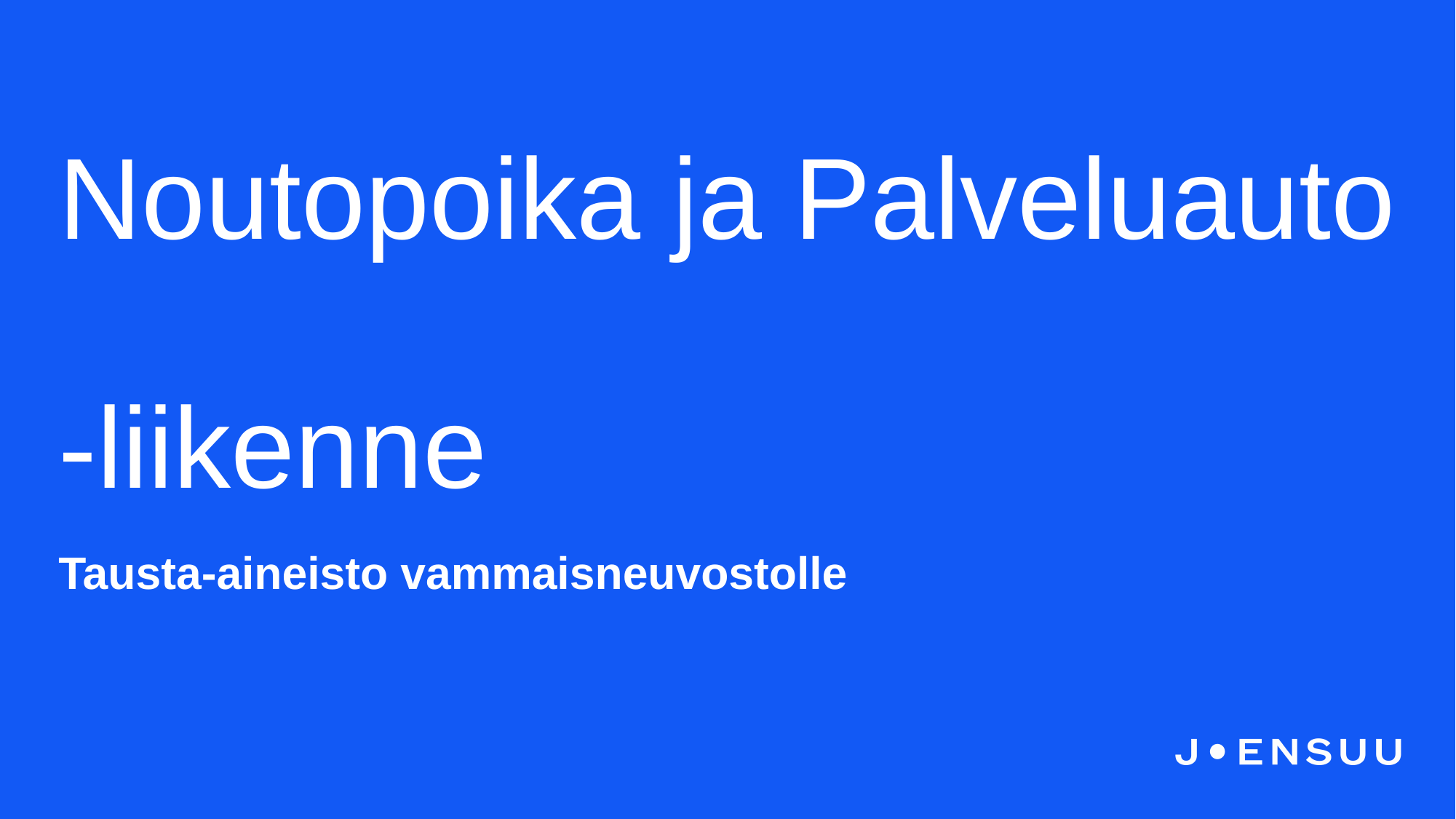

# Noutopoika ja Palveluauto -liikenne
Tausta-aineisto vammaisneuvostolle